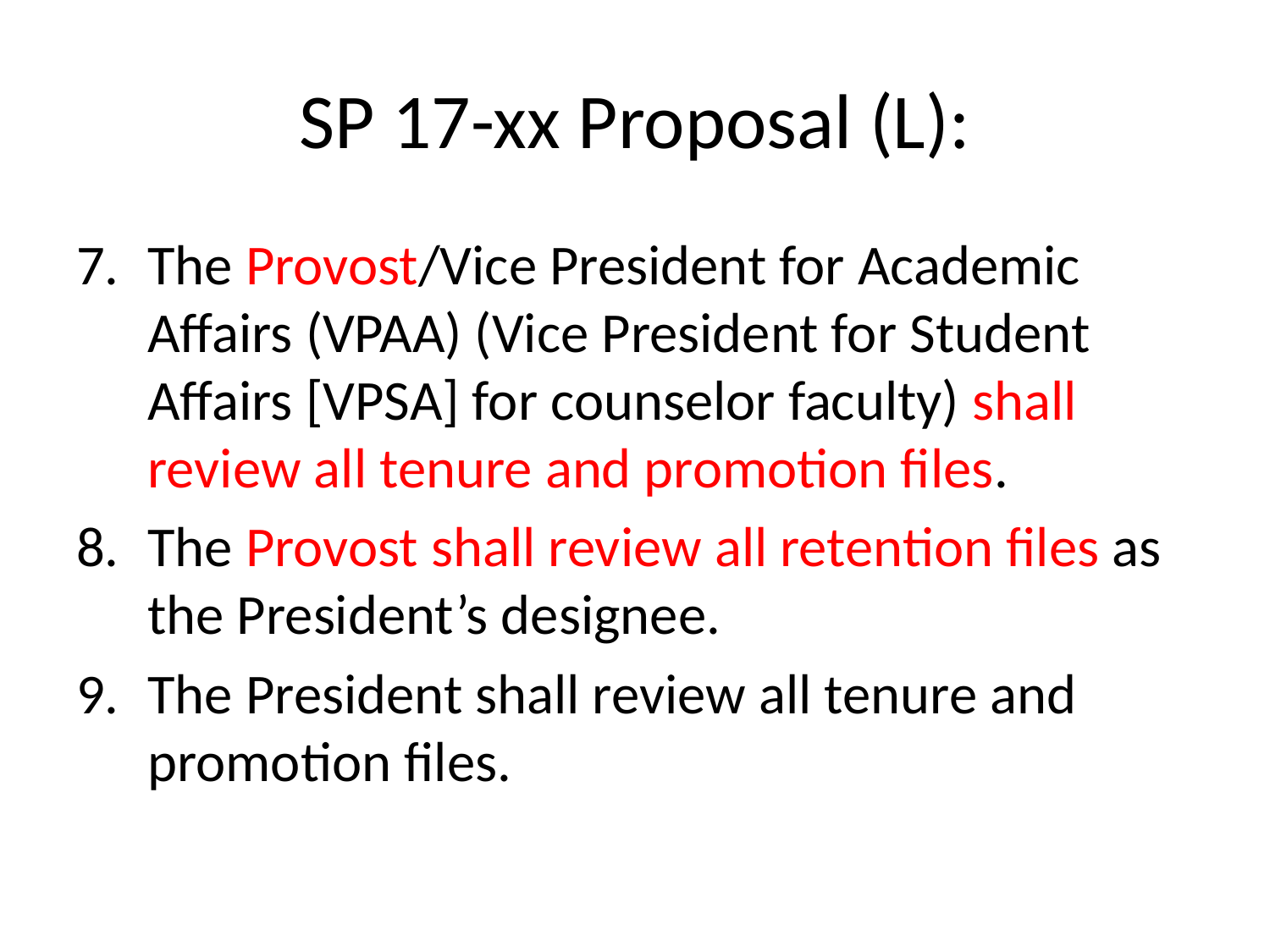

# SP 17-xx Proposal (L):
The Provost/Vice President for Academic Affairs (VPAA) (Vice President for Student Affairs [VPSA] for counselor faculty) shall review all tenure and promotion files.
The Provost shall review all retention files as the President’s designee.
The President shall review all tenure and promotion files.